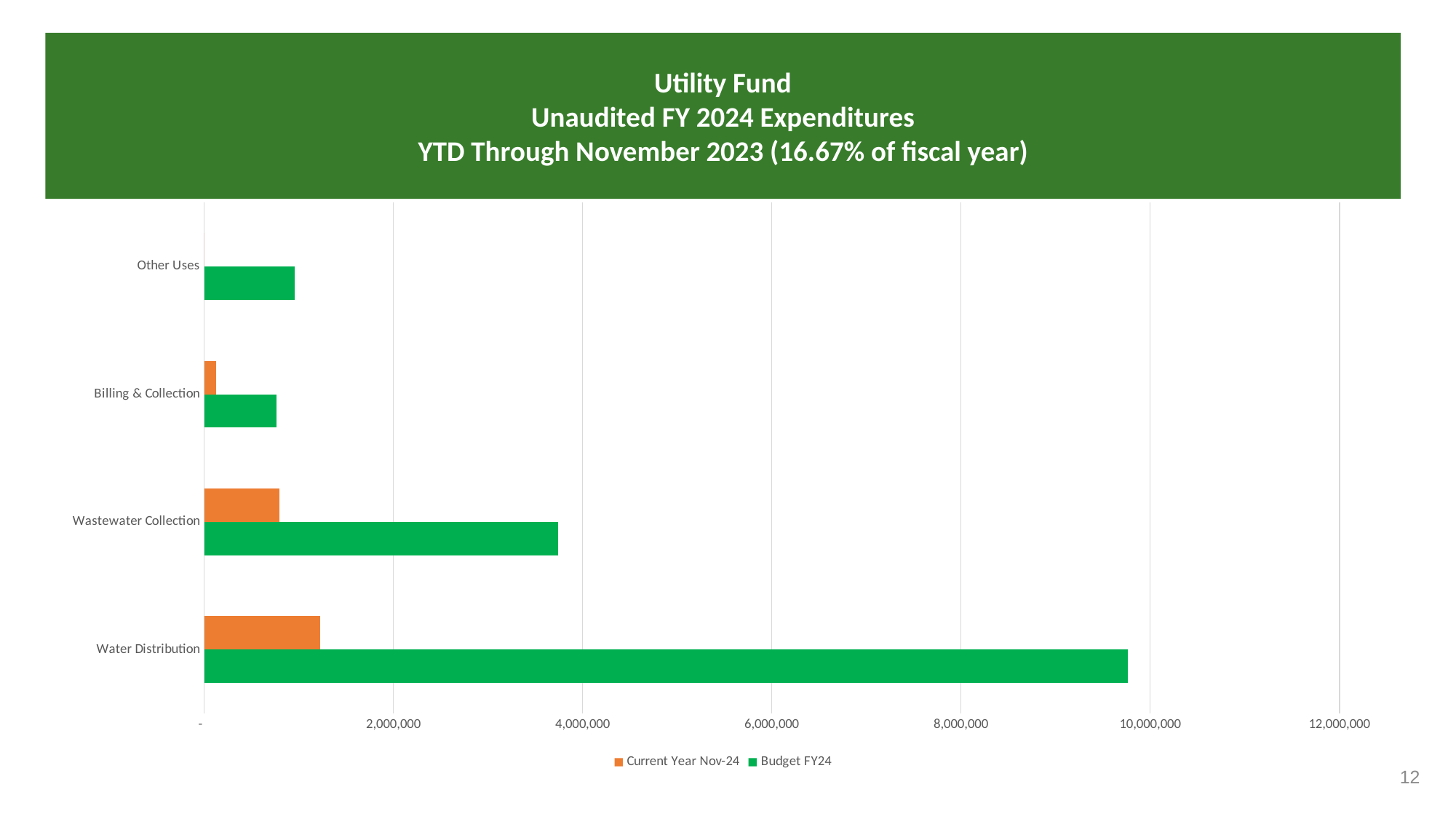

# Utility Fund Unaudited FY 2024 Expenditures YTD Through November 2023 (16.67% of fiscal year)

### Chart

| Category | Budget | Current Year |
|---|---|---|
| Water Distribution | 9762689.0 | 1225986.99 |
| Wastewater Collection | 3744986.0 | 791625.69 |
| Billing & Collection | 764631.0 | 126466.13 |
| Other Uses | 955000.0 | 0.0 |
12